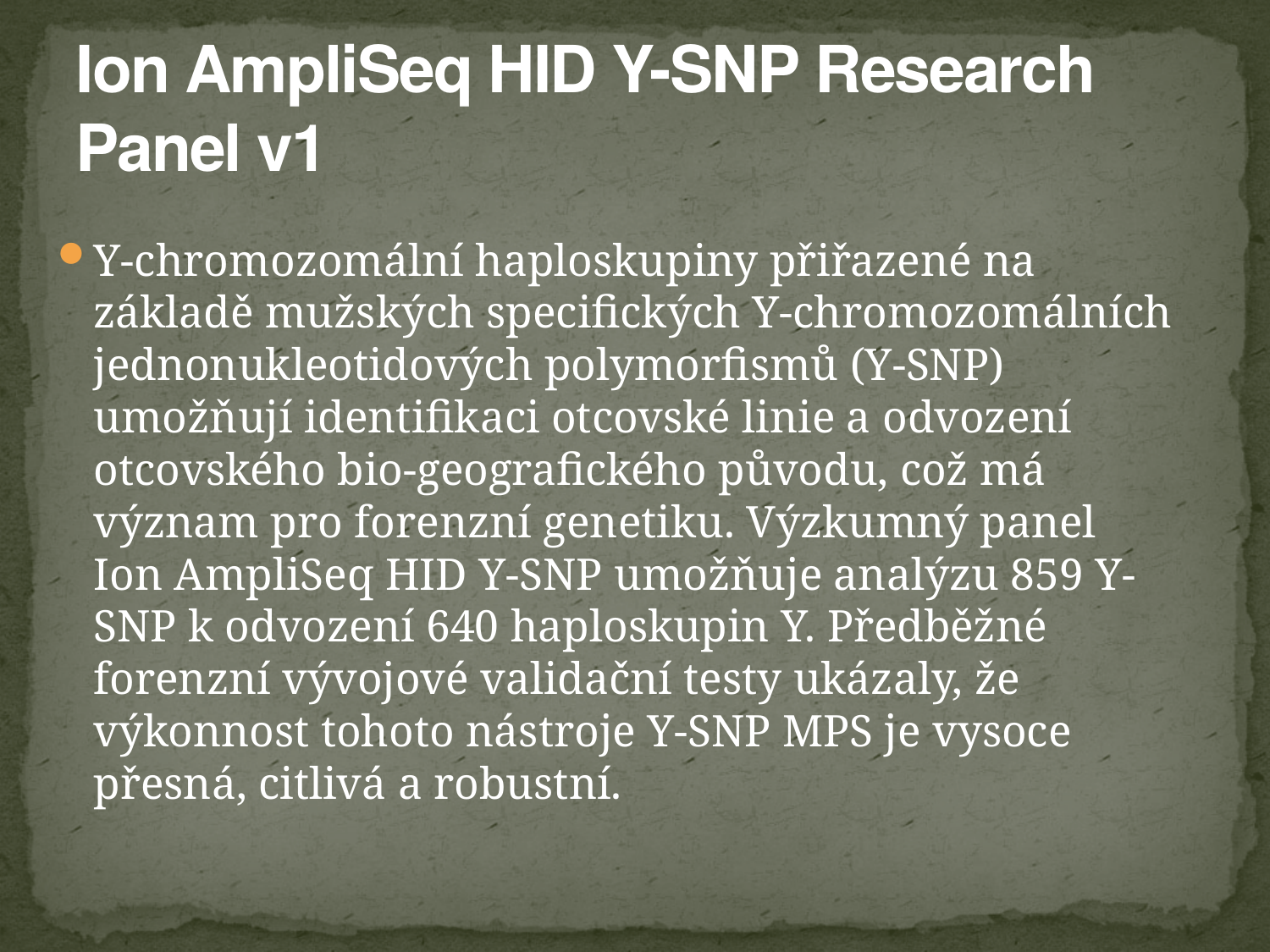

# Ion AmpliSeq HID Y-SNP Research Panel v1
Y-chromozomální haploskupiny přiřazené na základě mužských specifických Y-chromozomálních jednonukleotidových polymorfismů (Y-SNP) umožňují identifikaci otcovské linie a odvození otcovského bio-geografického původu, což má význam pro forenzní genetiku. Výzkumný panel Ion AmpliSeq HID Y-SNP umožňuje analýzu 859 Y-SNP k odvození 640 haploskupin Y. Předběžné forenzní vývojové validační testy ukázaly, že výkonnost tohoto nástroje Y-SNP MPS je vysoce přesná, citlivá a robustní.